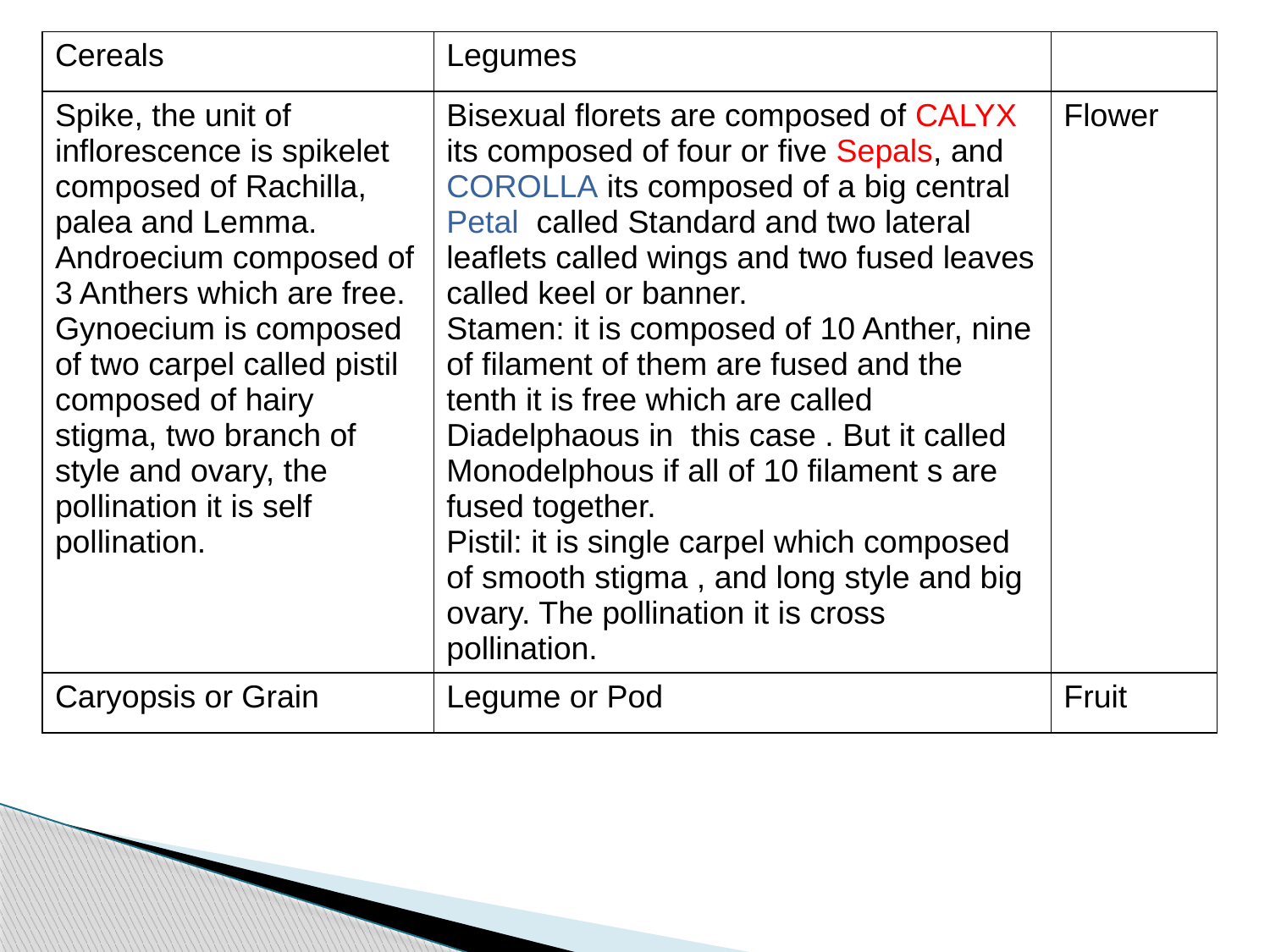

| Cereals | Legumes |  |
| --- | --- | --- |
| Spike, the unit of inflorescence is spikelet composed of Rachilla, palea and Lemma. Androecium composed of 3 Anthers which are free. Gynoecium is composed of two carpel called pistil composed of hairy stigma, two branch of style and ovary, the pollination it is self pollination. | Bisexual florets are composed of CALYX its composed of four or five Sepals, and COROLLA its composed of a big central Petal called Standard and two lateral leaflets called wings and two fused leaves called keel or banner. Stamen: it is composed of 10 Anther, nine of filament of them are fused and the tenth it is free which are called Diadelphaous in this case . But it called Monodelphous if all of 10 filament s are fused together. Pistil: it is single carpel which composed of smooth stigma , and long style and big ovary. The pollination it is cross pollination. | Flower |
| Caryopsis or Grain | Legume or Pod | Fruit |